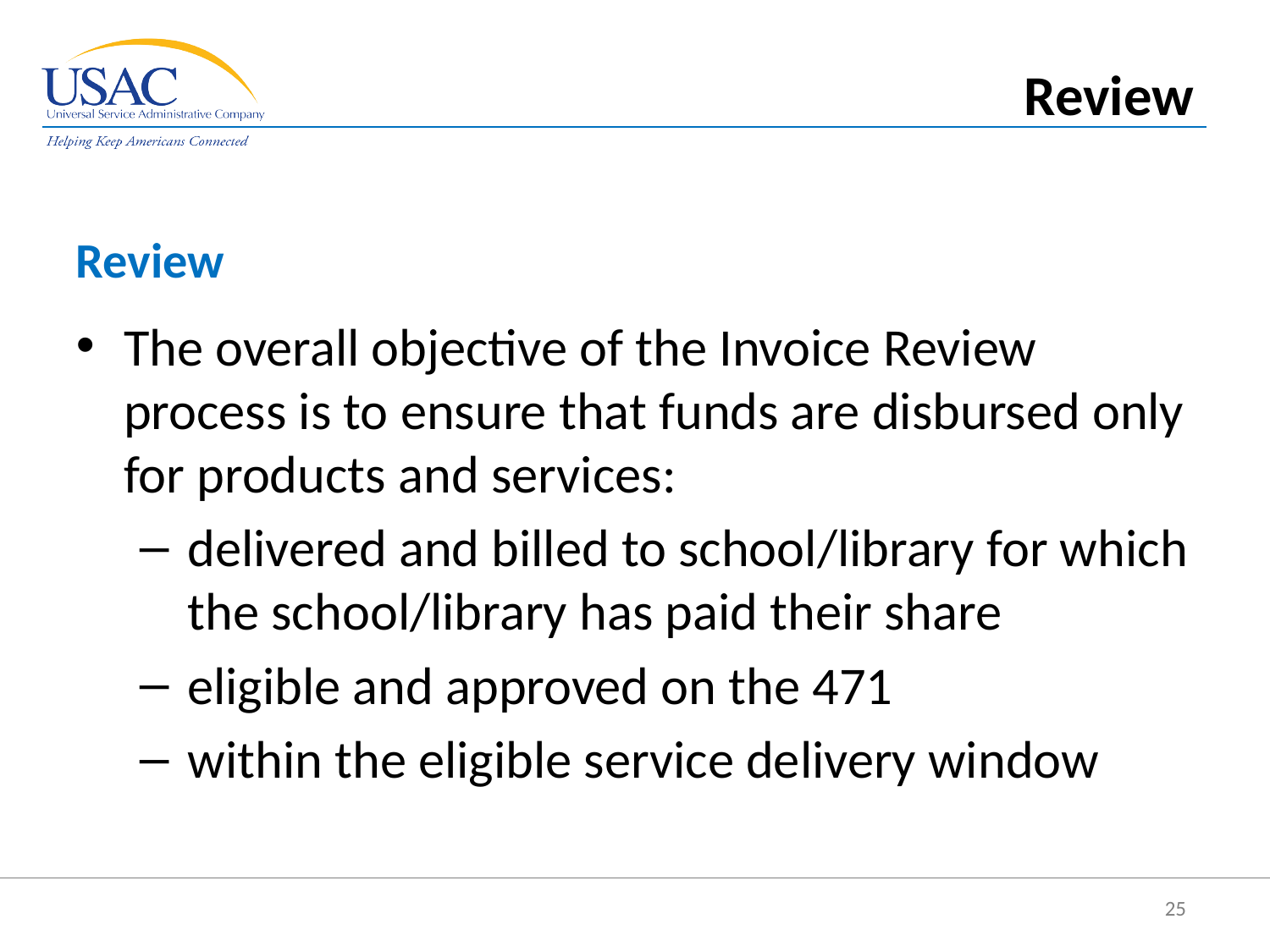

Review
Review
The overall objective of the Invoice Review process is to ensure that funds are disbursed only for products and services:
delivered and billed to school/library for which the school/library has paid their share
eligible and approved on the 471
within the eligible service delivery window